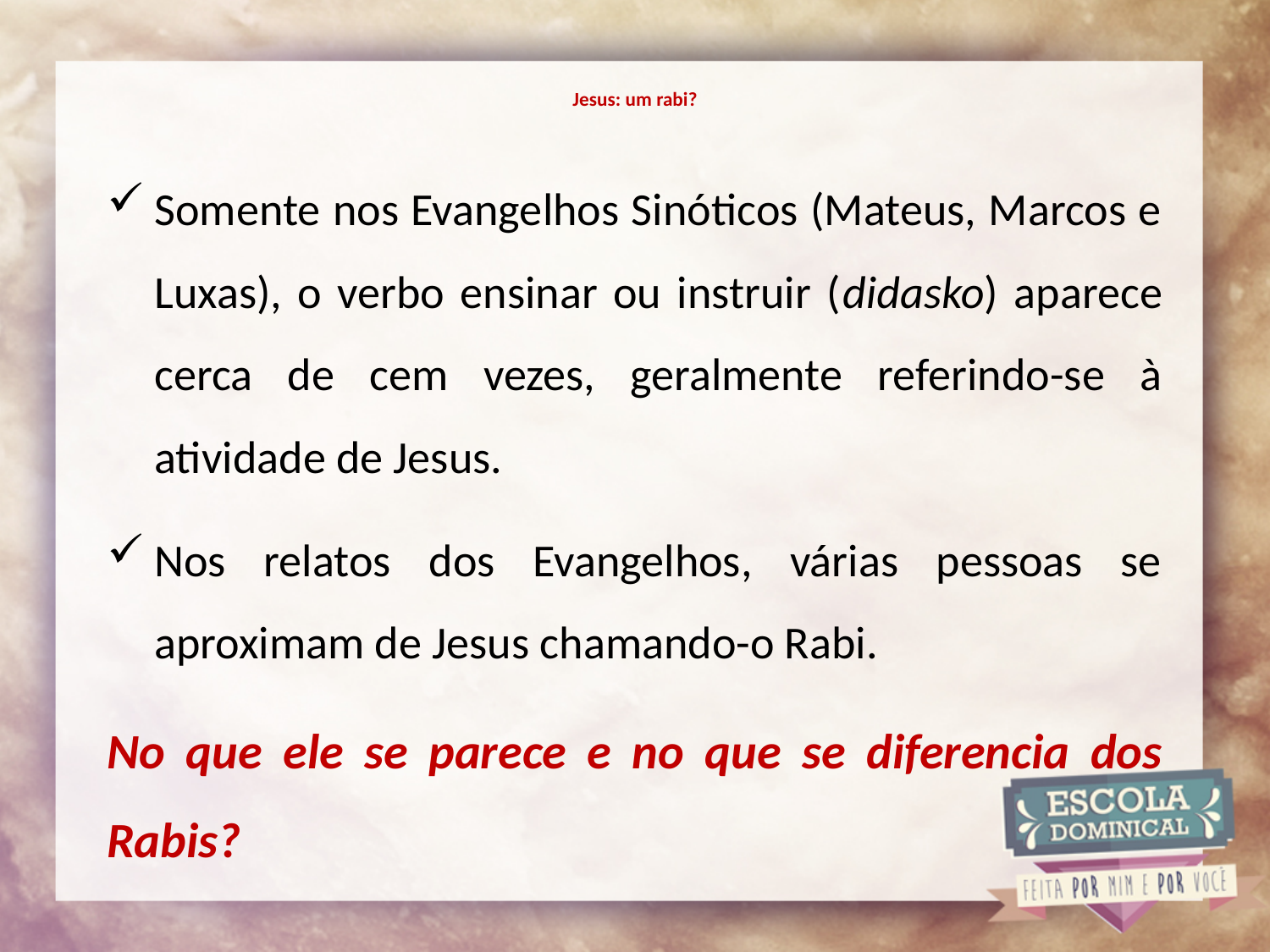

# Jesus: um rabi?
Somente nos Evangelhos Sinóticos (Mateus, Marcos e Luxas), o verbo ensinar ou instruir (didasko) aparece cerca de cem vezes, geralmente referindo-se à atividade de Jesus.
Nos relatos dos Evangelhos, várias pessoas se aproximam de Jesus chamando-o Rabi.
No que ele se parece e no que se diferencia dos Rabis?